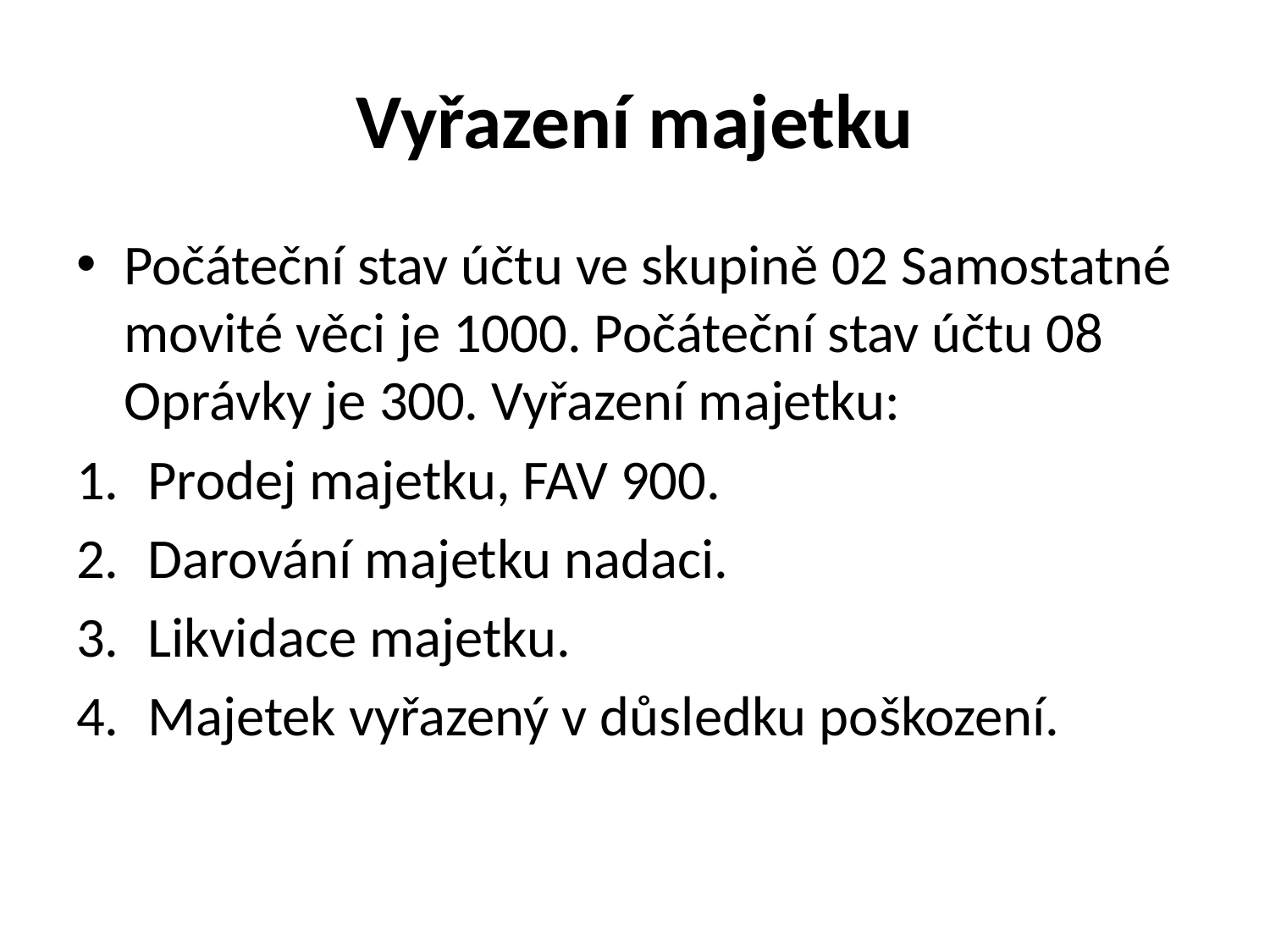

# Vyřazení majetku
Počáteční stav účtu ve skupině 02 Samostatné movité věci je 1000. Počáteční stav účtu 08 Oprávky je 300. Vyřazení majetku:
Prodej majetku, FAV 900.
Darování majetku nadaci.
Likvidace majetku.
Majetek vyřazený v důsledku poškození.